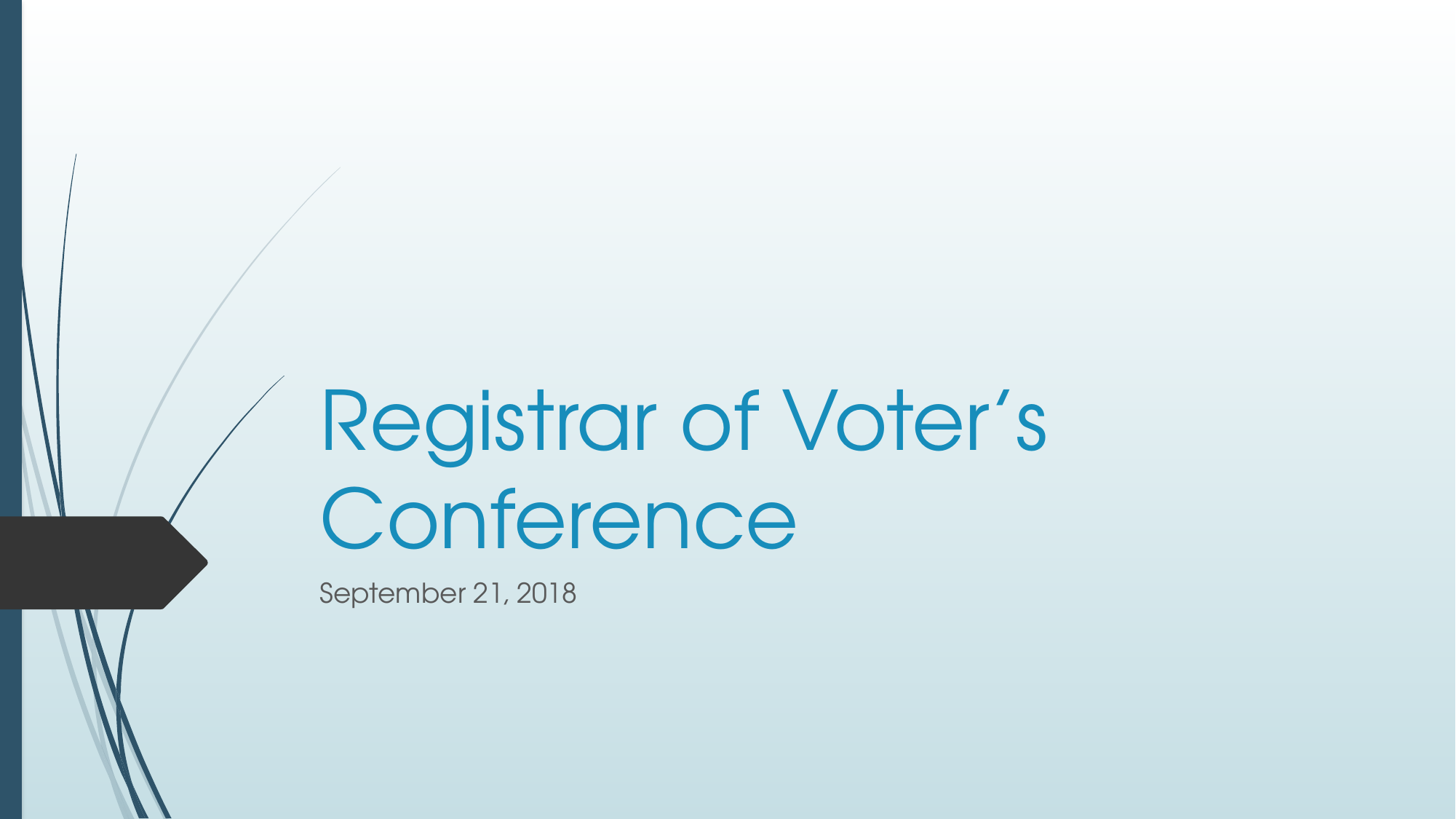

# Registrar of Voter’s Conference
September 21, 2018